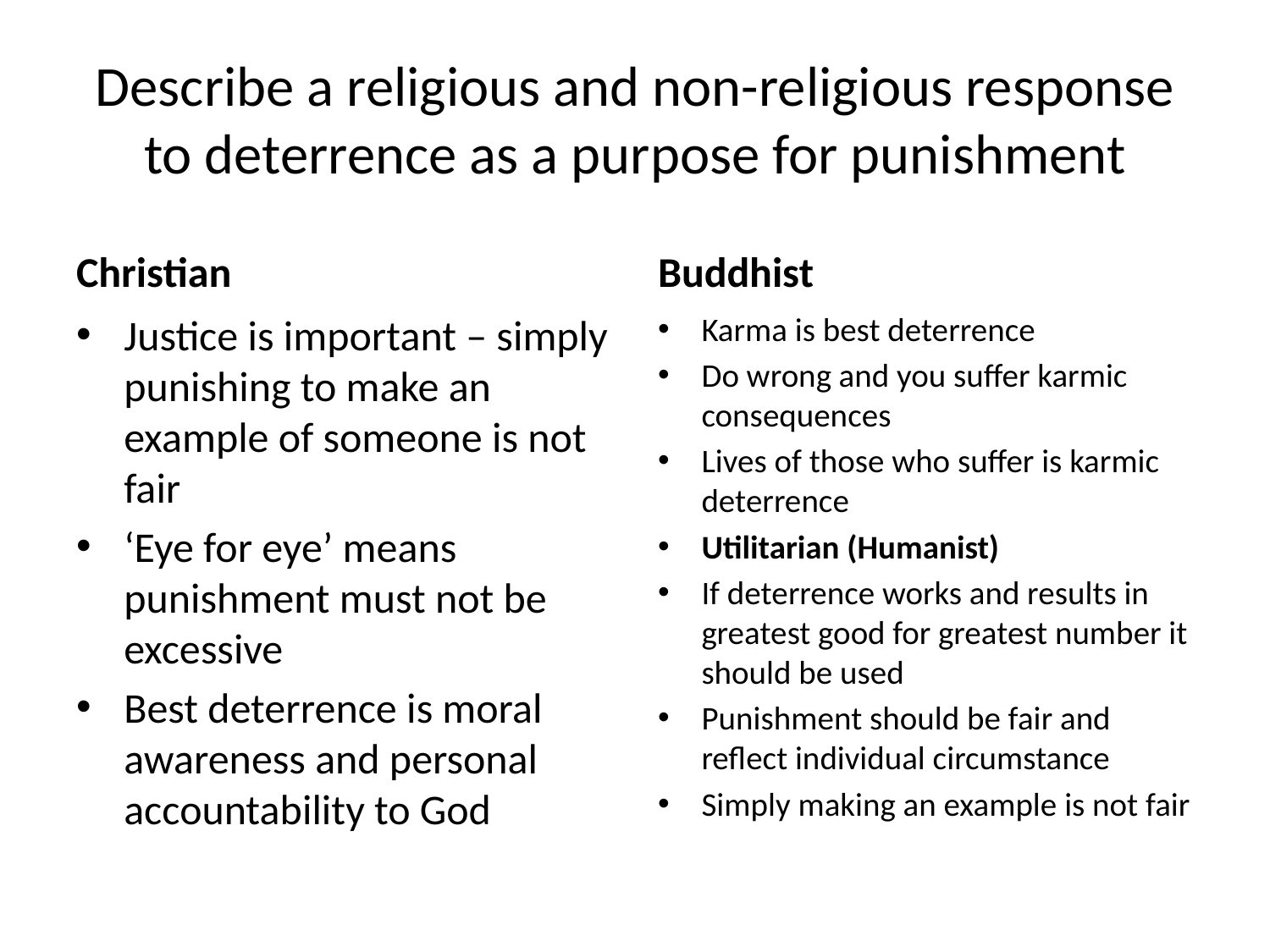

# Describe a religious and non-religious response to deterrence as a purpose for punishment
Christian
Buddhist
Justice is important – simply punishing to make an example of someone is not  fair
‘Eye for eye’ means punishment must not be excessive
Best deterrence is moral awareness and personal  accountability to God
Karma is best deterrence
Do wrong and you suffer karmic consequences
Lives of those who suffer is karmic deterrence
Utilitarian (Humanist)
If deterrence works and results in greatest good for greatest number it should be used
Punishment should be fair and reflect individual circumstance
Simply making an example is not fair